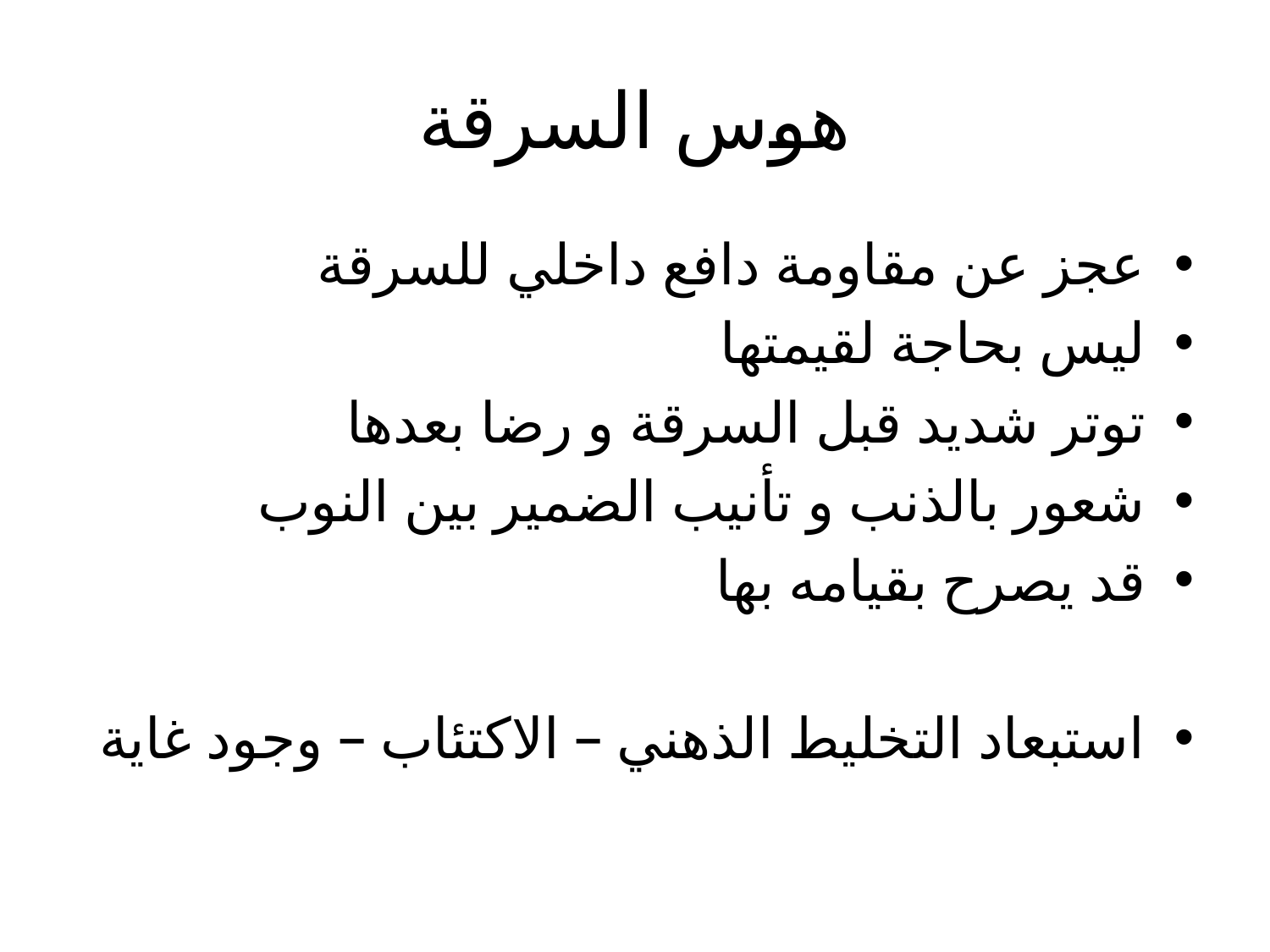

# هوس السرقة
عجز عن مقاومة دافع داخلي للسرقة
ليس بحاجة لقيمتها
توتر شديد قبل السرقة و رضا بعدها
شعور بالذنب و تأنيب الضمير بين النوب
قد يصرح بقيامه بها

استبعاد التخليط الذهني – الاكتئاب – وجود غاية